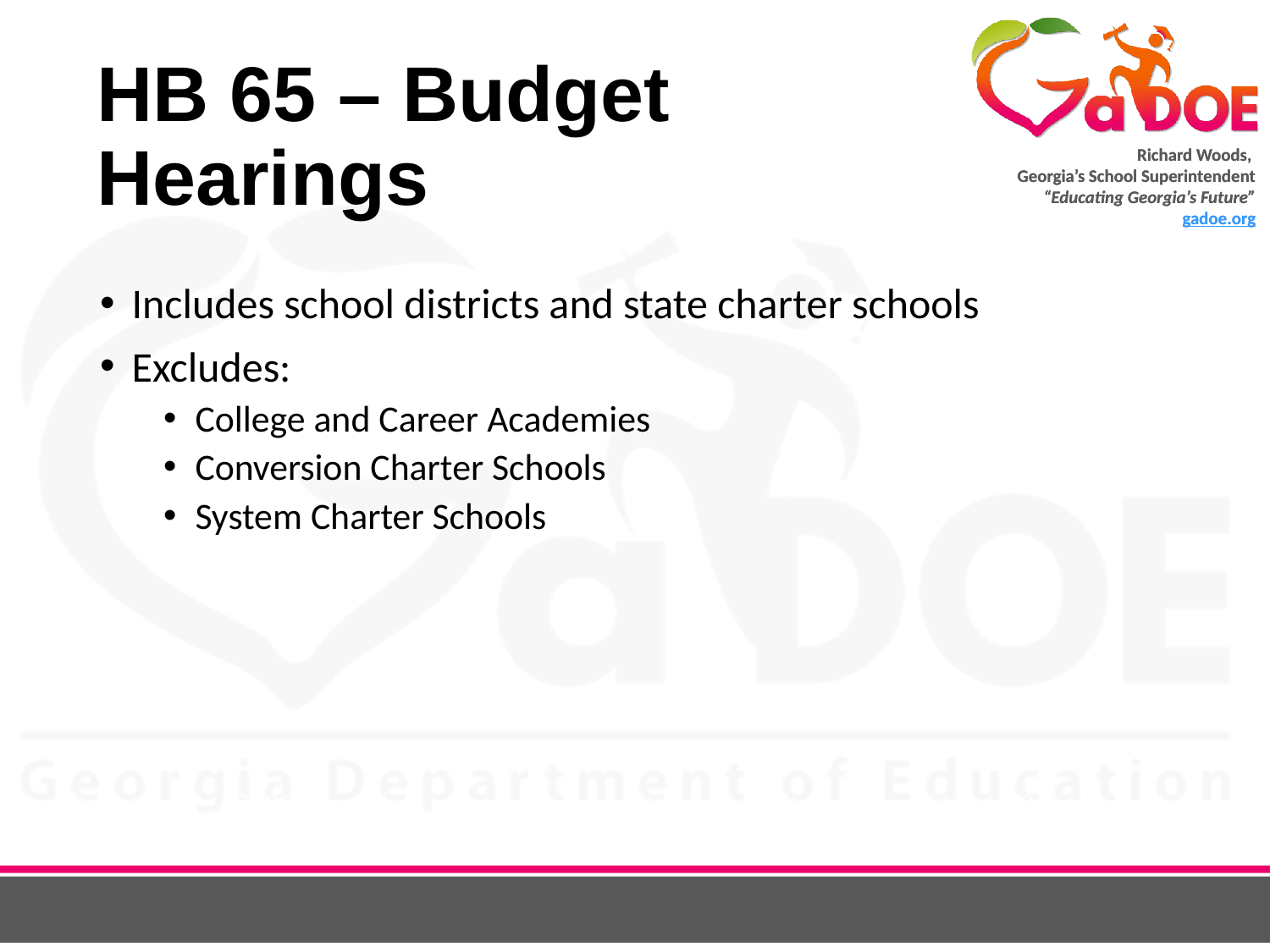

# HB 65 – Budget Hearings
Includes school districts and state charter schools
Excludes:
College and Career Academies
Conversion Charter Schools
System Charter Schools

3/29/2016
30